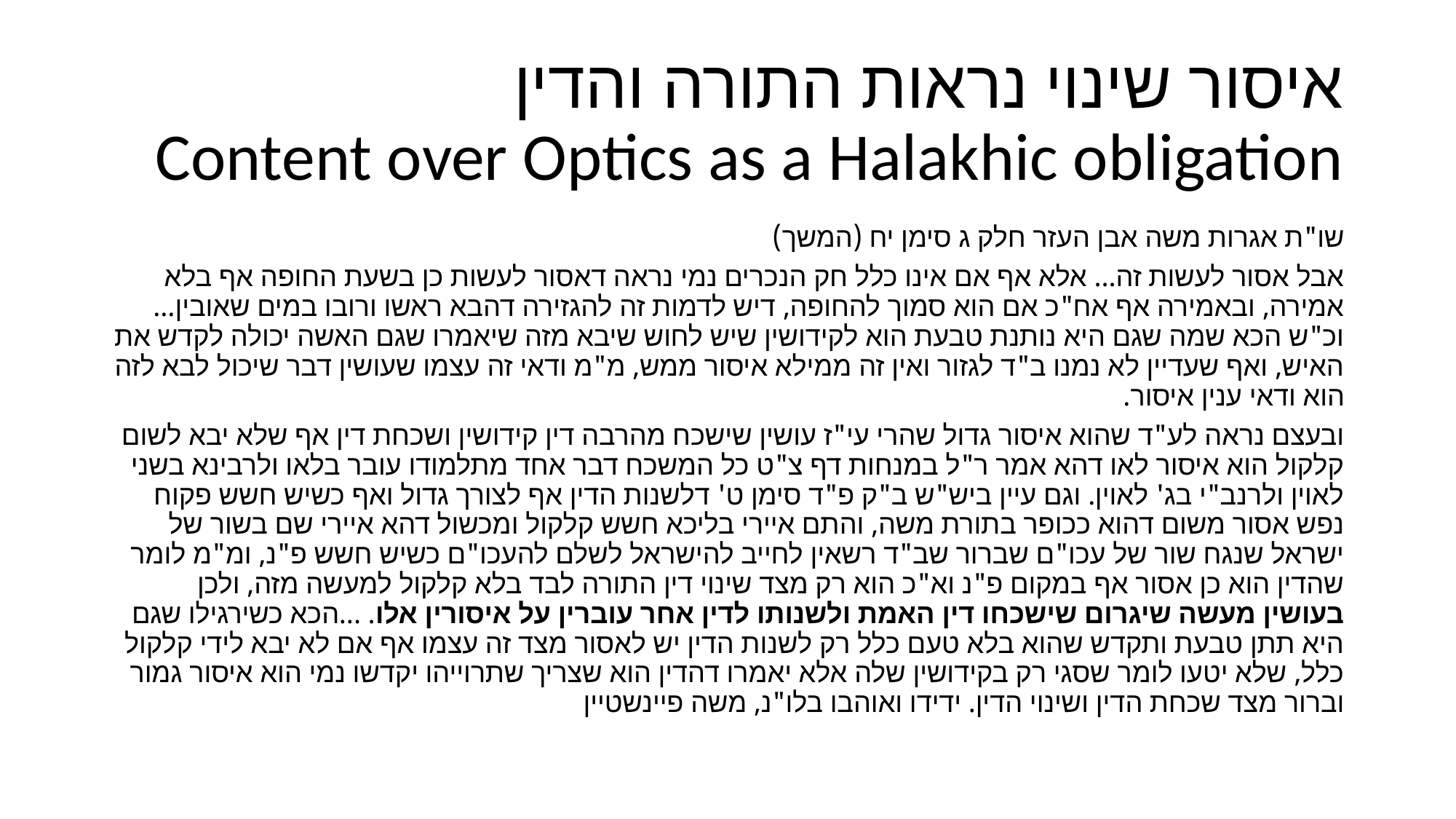

# איסור שינוי נראות התורה והדין Content over Optics as a Halakhic obligation
שו"ת אגרות משה אבן העזר חלק ג סימן יח (המשך)
אבל אסור לעשות זה... אלא אף אם אינו כלל חק הנכרים נמי נראה דאסור לעשות כן בשעת החופה אף בלא אמירה, ובאמירה אף אח"כ אם הוא סמוך להחופה, דיש לדמות זה להגזירה דהבא ראשו ורובו במים שאובין... וכ"ש הכא שמה שגם היא נותנת טבעת הוא לקידושין שיש לחוש שיבא מזה שיאמרו שגם האשה יכולה לקדש את האיש, ואף שעדיין לא נמנו ב"ד לגזור ואין זה ממילא איסור ממש, מ"מ ודאי זה עצמו שעושין דבר שיכול לבא לזה הוא ודאי ענין איסור.
ובעצם נראה לע"ד שהוא איסור גדול שהרי עי"ז עושין שישכח מהרבה דין קידושין ושכחת דין אף שלא יבא לשום קלקול הוא איסור לאו דהא אמר ר"ל במנחות דף צ"ט כל המשכח דבר אחד מתלמודו עובר בלאו ולרבינא בשני לאוין ולרנב"י בג' לאוין. וגם עיין ביש"ש ב"ק פ"ד סימן ט' דלשנות הדין אף לצורך גדול ואף כשיש חשש פקוח נפש אסור משום דהוא ככופר בתורת משה, והתם איירי בליכא חשש קלקול ומכשול דהא איירי שם בשור של ישראל שנגח שור של עכו"ם שברור שב"ד רשאין לחייב להישראל לשלם להעכו"ם כשיש חשש פ"נ, ומ"מ לומר שהדין הוא כן אסור אף במקום פ"נ וא"כ הוא רק מצד שינוי דין התורה לבד בלא קלקול למעשה מזה, ולכן בעושין מעשה שיגרום שישכחו דין האמת ולשנותו לדין אחר עוברין על איסורין אלו. ...הכא כשירגילו שגם היא תתן טבעת ותקדש שהוא בלא טעם כלל רק לשנות הדין יש לאסור מצד זה עצמו אף אם לא יבא לידי קלקול כלל, שלא יטעו לומר שסגי רק בקידושין שלה אלא יאמרו דהדין הוא שצריך שתרוייהו יקדשו נמי הוא איסור גמור וברור מצד שכחת הדין ושינוי הדין. ידידו ואוהבו בלו"נ, משה פיינשטיין